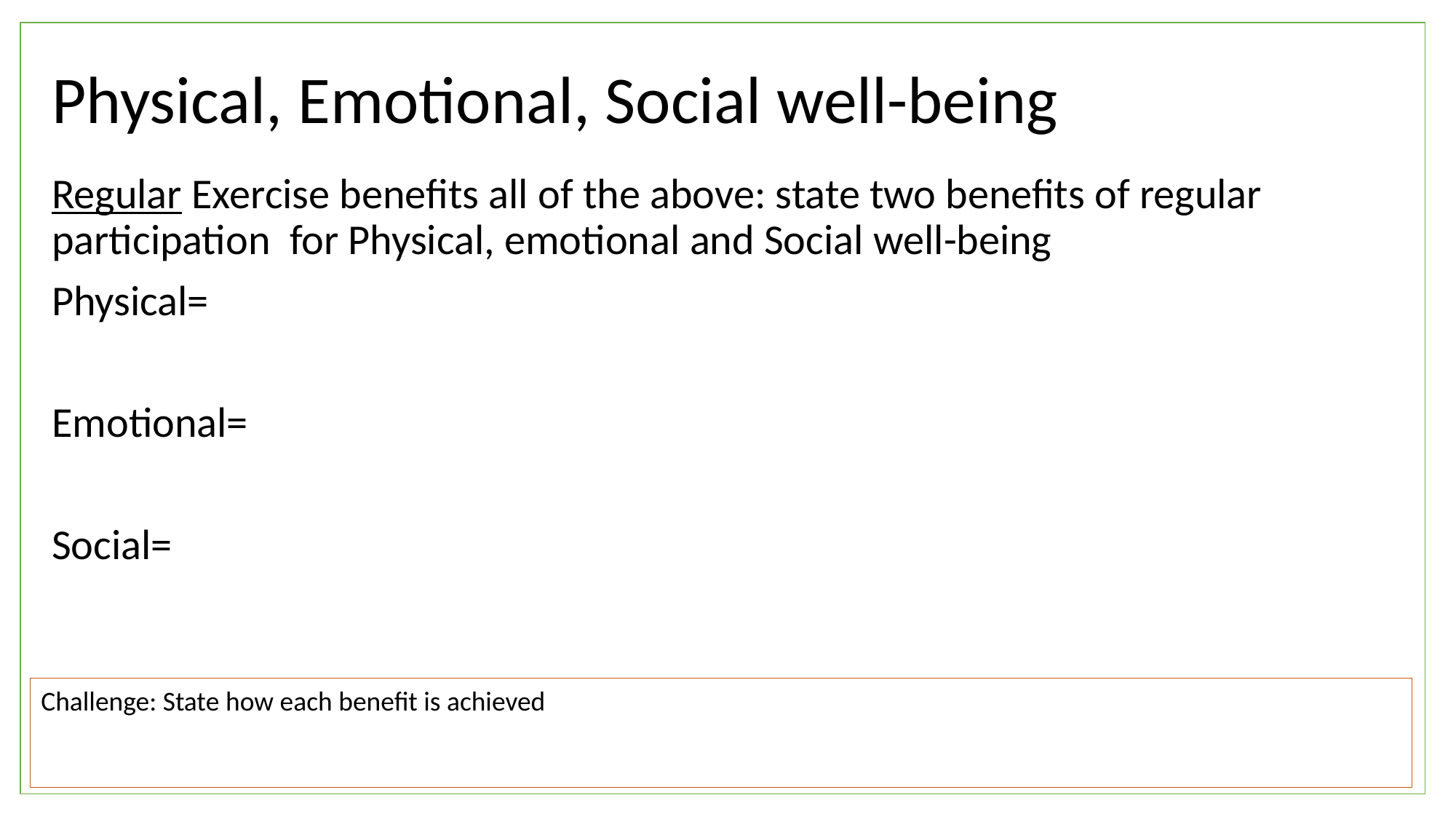

# Physical, Emotional, Social well-being
Regular Exercise benefits all of the above: state two benefits of regular participation  for Physical, emotional and Social well-being
Physical=

Emotional=

Social=
Challenge: State how each benefit is achieved